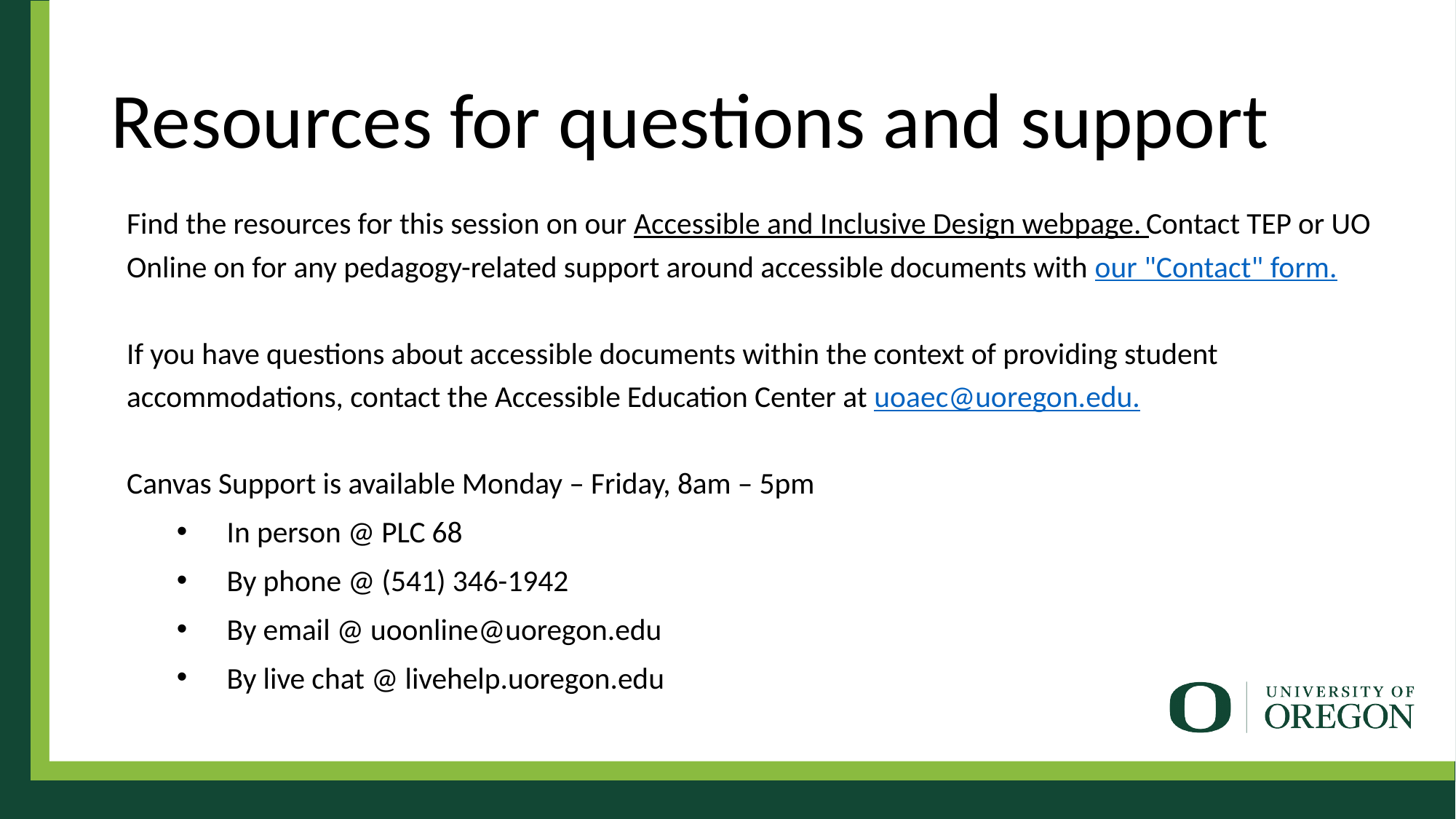

# Resources for questions and support
Find the resources for this session on our Accessible and Inclusive Design webpage. Contact TEP or UO Online on for any pedagogy-related support around accessible documents with our "Contact" form.
If you have questions about accessible documents within the context of providing student accommodations, contact the Accessible Education Center at uoaec@uoregon.edu.
Canvas Support is available Monday – Friday, 8am – 5pm
In person @ PLC 68
By phone @ (541) 346-1942
By email @ uoonline@uoregon.edu
By live chat @ livehelp.uoregon.edu